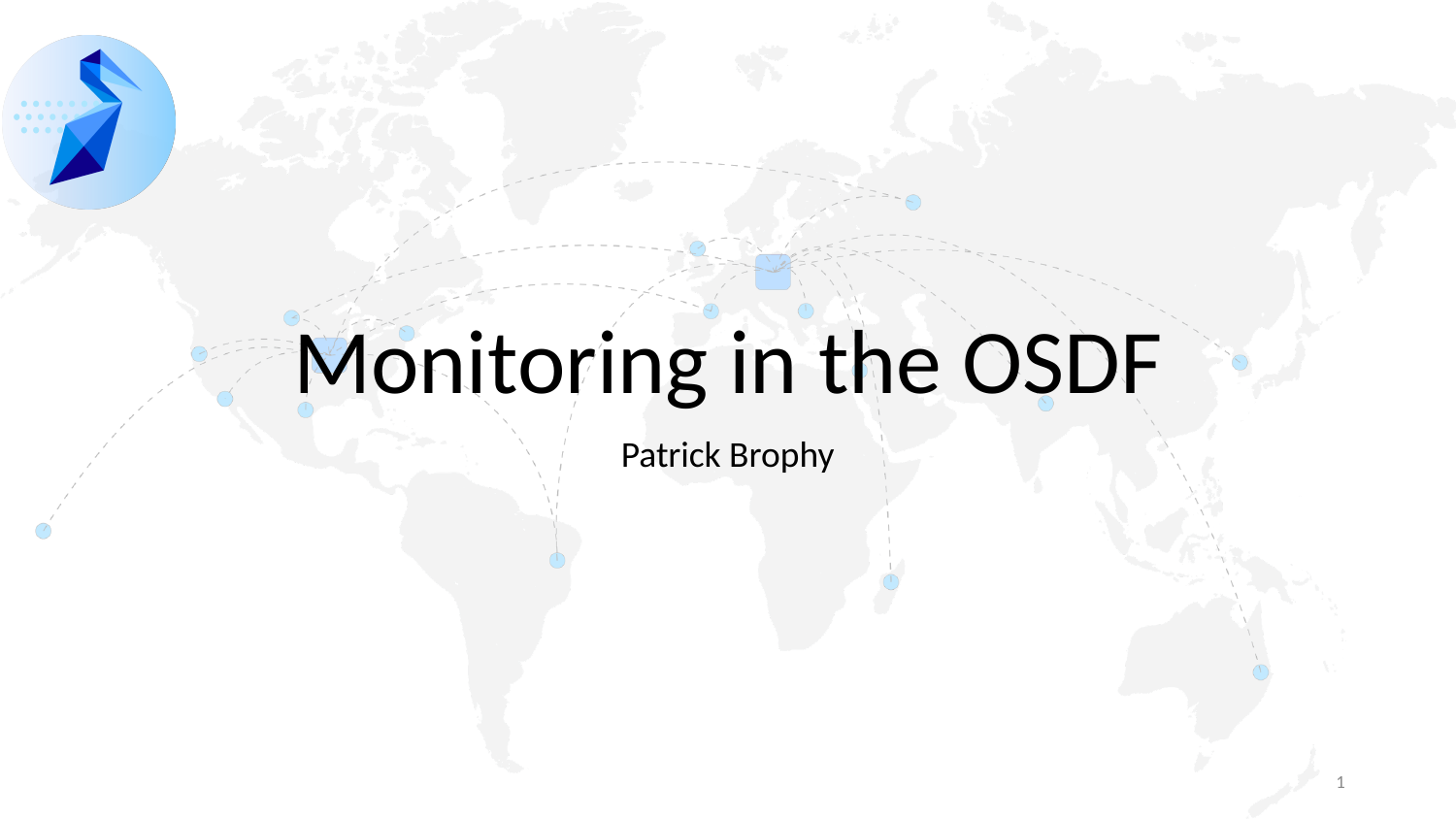

# Monitoring in the OSDF
Patrick Brophy
1